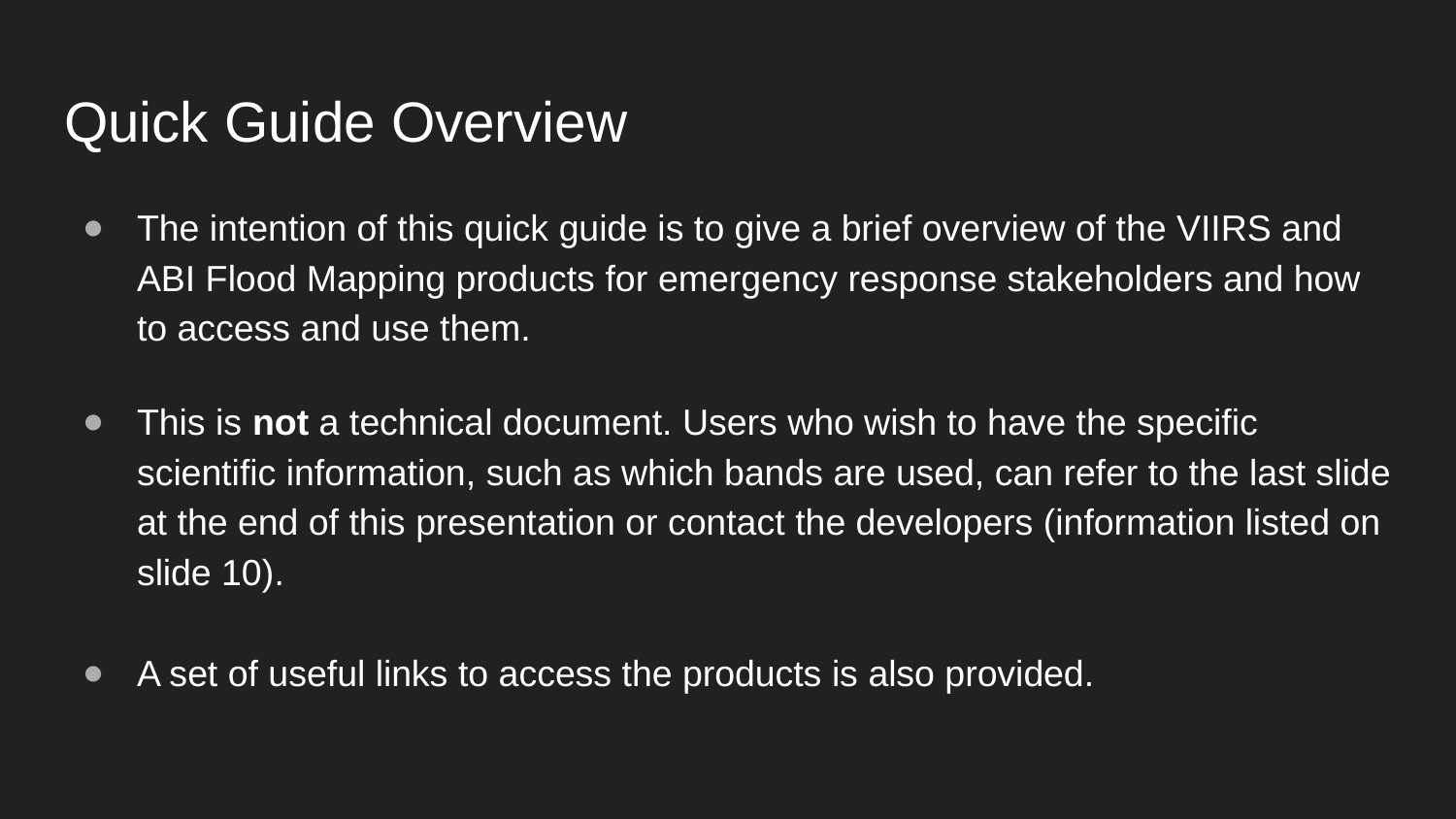

# Quick Guide Overview
The intention of this quick guide is to give a brief overview of the VIIRS and ABI Flood Mapping products for emergency response stakeholders and how to access and use them.
This is not a technical document. Users who wish to have the specific scientific information, such as which bands are used, can refer to the last slide at the end of this presentation or contact the developers (information listed on slide 10).
A set of useful links to access the products is also provided.